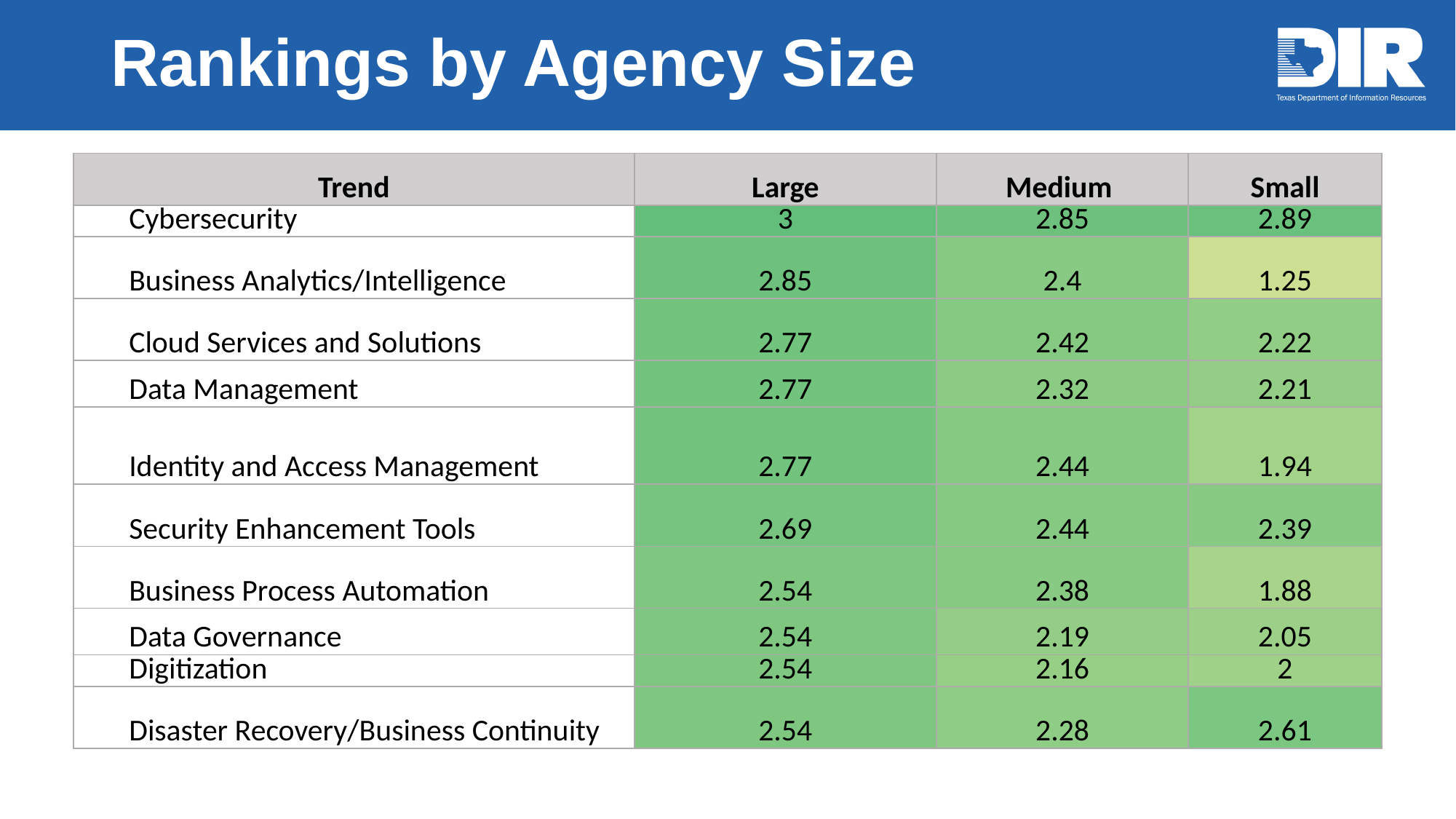

# Rankings by Agency Size
| Trend | Large | Medium | Small |
| --- | --- | --- | --- |
| Cybersecurity | 3 | 2.85 | 2.89 |
| Business Analytics/Intelligence | 2.85 | 2.4 | 1.25 |
| Cloud Services and Solutions | 2.77 | 2.42 | 2.22 |
| Data Management | 2.77 | 2.32 | 2.21 |
| Identity and Access Management | 2.77 | 2.44 | 1.94 |
| Security Enhancement Tools | 2.69 | 2.44 | 2.39 |
| Business Process Automation | 2.54 | 2.38 | 1.88 |
| Data Governance | 2.54 | 2.19 | 2.05 |
| Digitization | 2.54 | 2.16 | 2 |
| Disaster Recovery/Business Continuity | 2.54 | 2.28 | 2.61 |